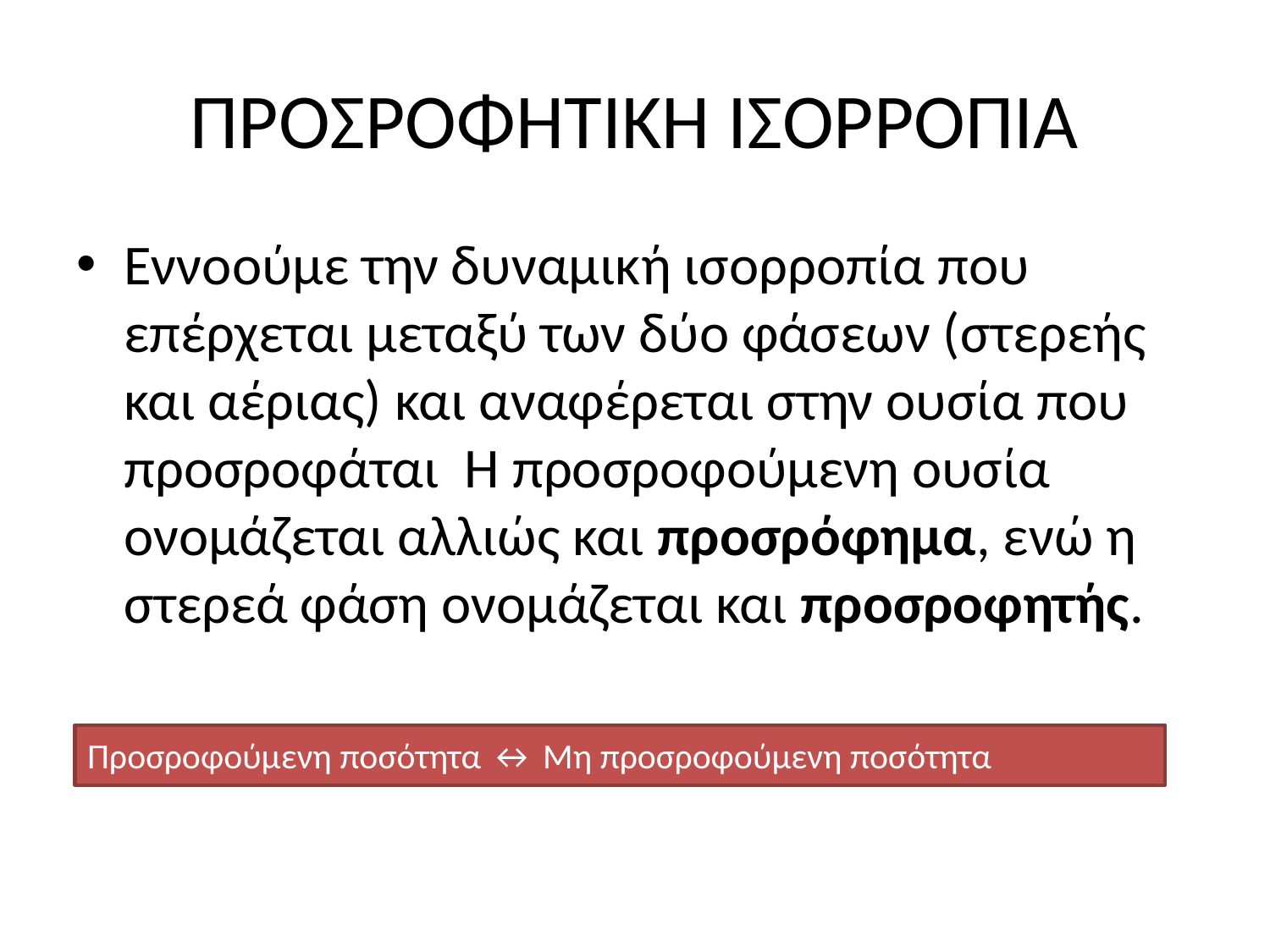

# ΠΡΟΣΡΟΦΗΤΙΚΗ ΙΣΟΡΡΟΠΙΑ
Εννoούμε την δυναμική ισορροπία που επέρχεται μεταξύ των δύο φάσεων (στερεής και αέριας) και αναφέρεται στην ουσία που προσροφάται  Η προσροφούμενη ουσία ονομάζεται αλλιώς και προσρόφημα, ενώ η στερεά φάση ονομάζεται και προσροφητής.

Προσροφούμενη ποσότητα ↔ Μη προσροφούμενη ποσότητα